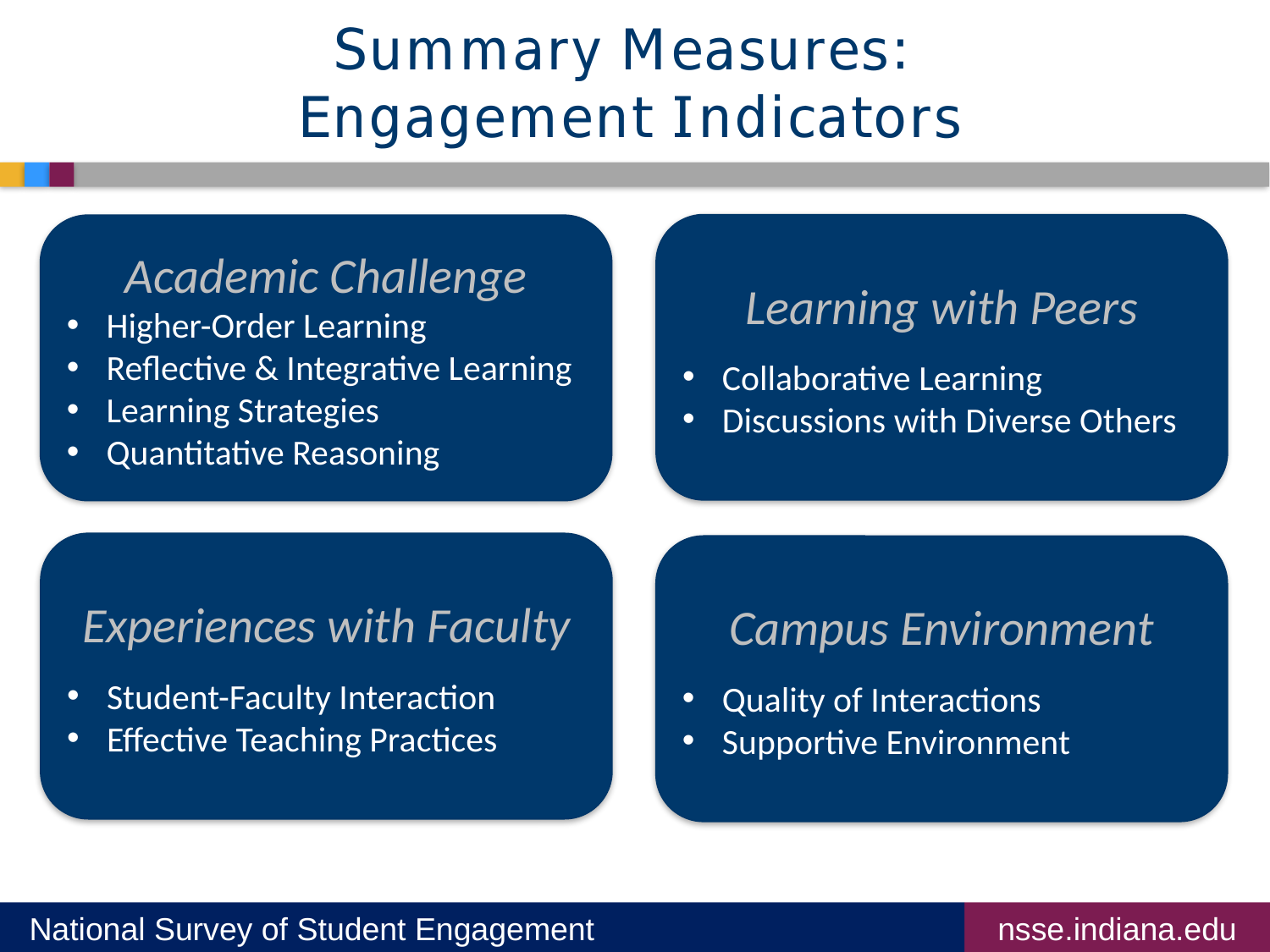

# Summary Measures: Engagement Indicators
Learning with Peers

Collaborative Learning
Discussions with Diverse Others
Academic Challenge
Higher-Order Learning
Reflective & Integrative Learning
Learning Strategies
Quantitative Reasoning
Experiences with Faculty

Student-Faculty Interaction
Effective Teaching Practices
Campus Environment

Quality of Interactions
Supportive Environment